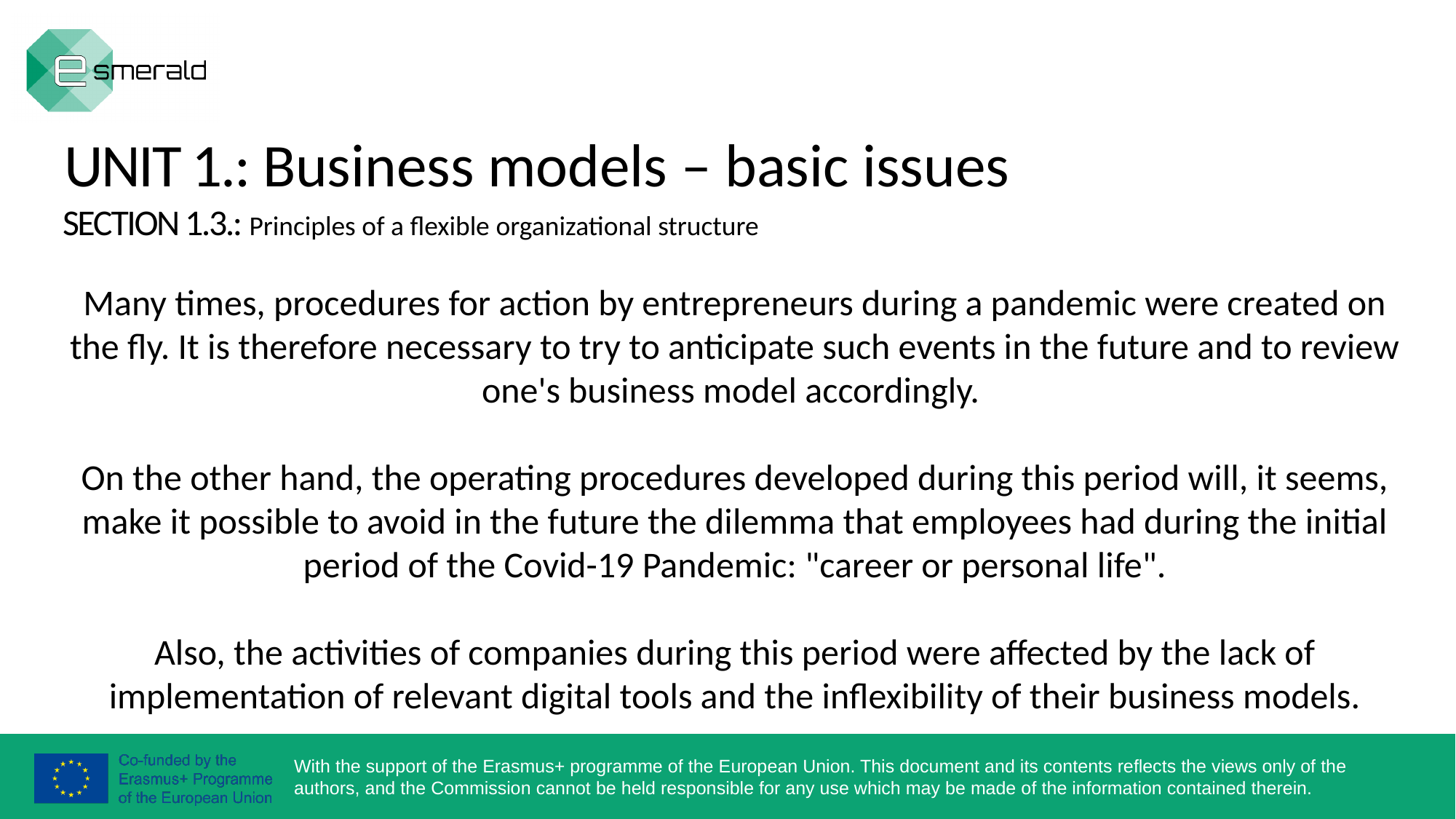

UNIT 1.: Business models – basic issues
SECTION 1.3.: Principles of a flexible organizational structure

Many times, procedures for action by entrepreneurs during a pandemic were created on the fly. It is therefore necessary to try to anticipate such events in the future and to review one's business model accordingly.

On the other hand, the operating procedures developed during this period will, it seems, make it possible to avoid in the future the dilemma that employees had during the initial period of the Covid-19 Pandemic: "career or personal life".

Also, the activities of companies during this period were affected by the lack of implementation of relevant digital tools and the inflexibility of their business models.